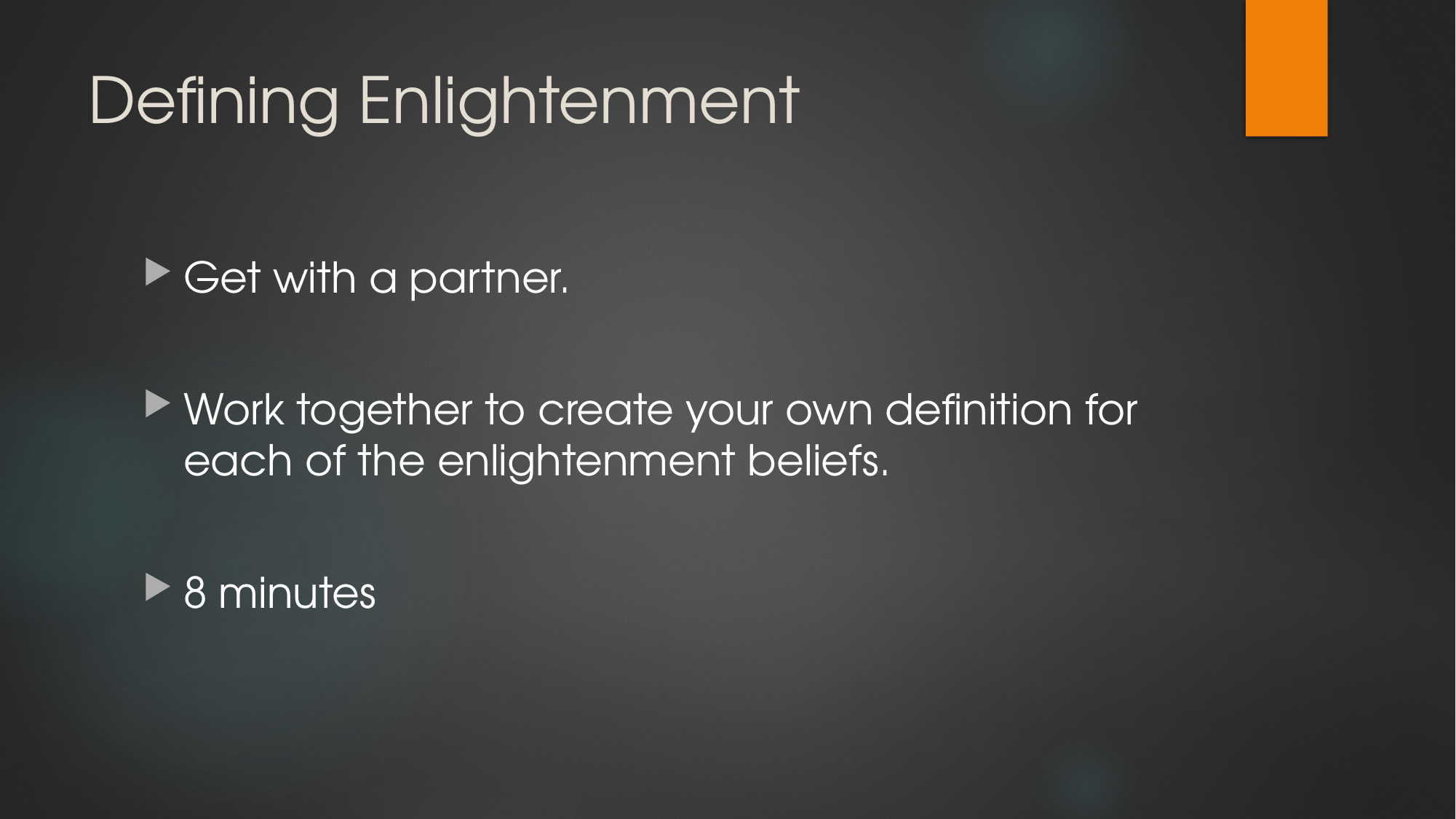

# Defining Enlightenment
Get with a partner.

Work together to create your own definition for each of the enlightenment beliefs.

8 minutes